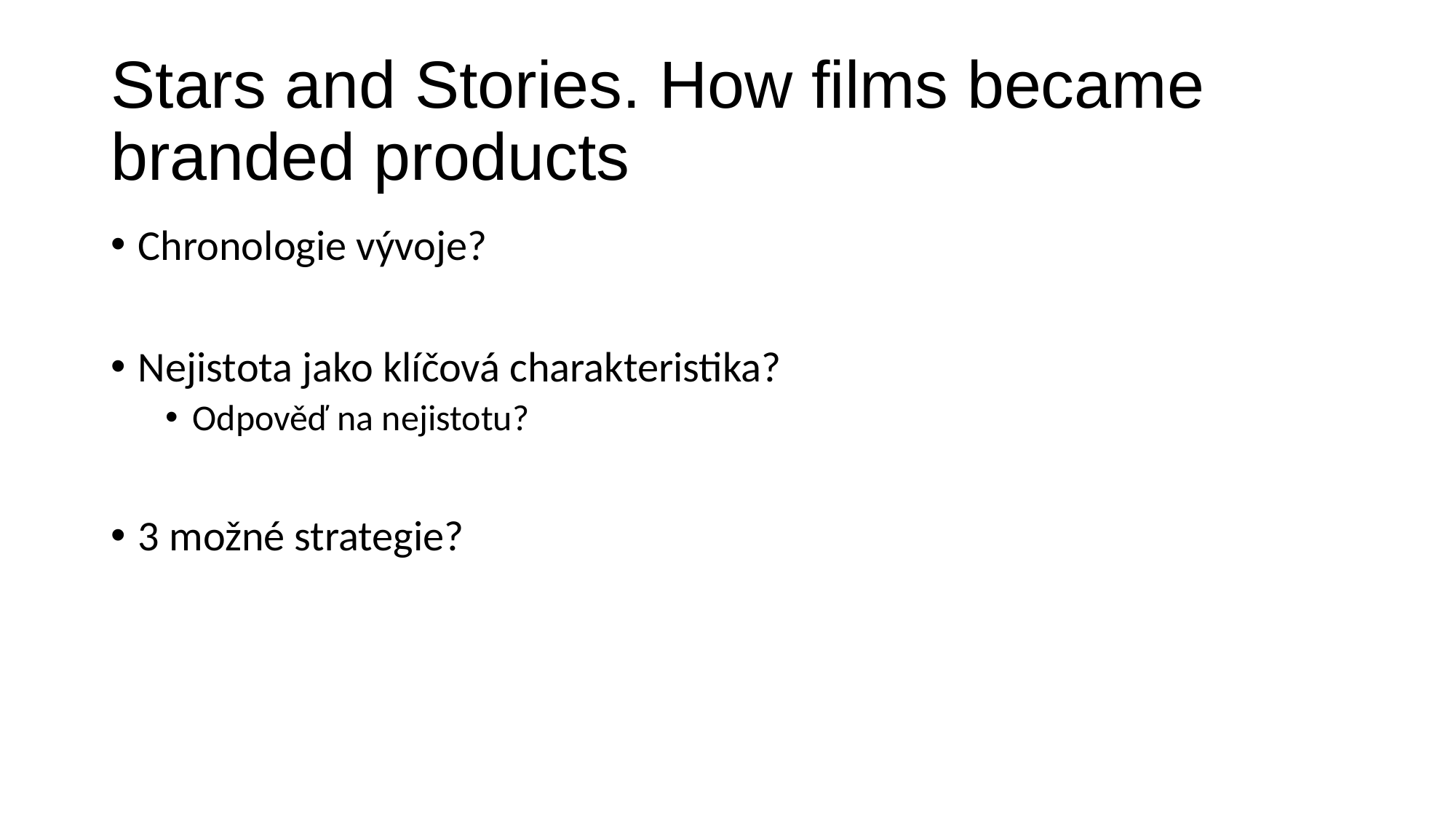

# Stars and Stories. How films became branded products
Chronologie vývoje?

Nejistota jako klíčová charakteristika?
Odpověď na nejistotu?

3 možné strategie?